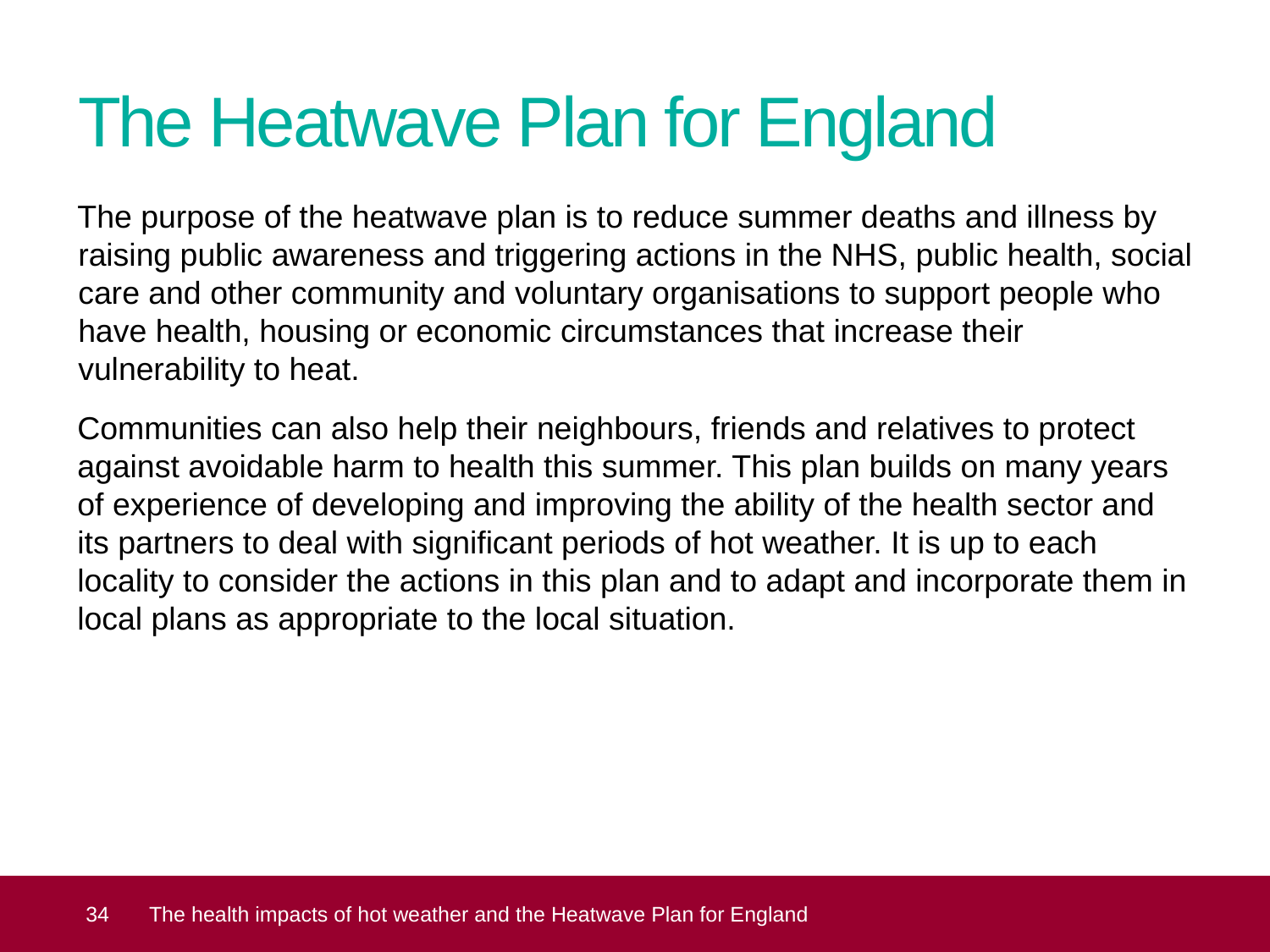

# The Heatwave Plan for England
The purpose of the heatwave plan is to reduce summer deaths and illness by raising public awareness and triggering actions in the NHS, public health, social care and other community and voluntary organisations to support people who have health, housing or economic circumstances that increase their vulnerability to heat.
Communities can also help their neighbours, friends and relatives to protect against avoidable harm to health this summer. This plan builds on many years of experience of developing and improving the ability of the health sector and its partners to deal with significant periods of hot weather. It is up to each locality to consider the actions in this plan and to adapt and incorporate them in local plans as appropriate to the local situation.

  34
The health impacts of hot weather and the Heatwave Plan for England